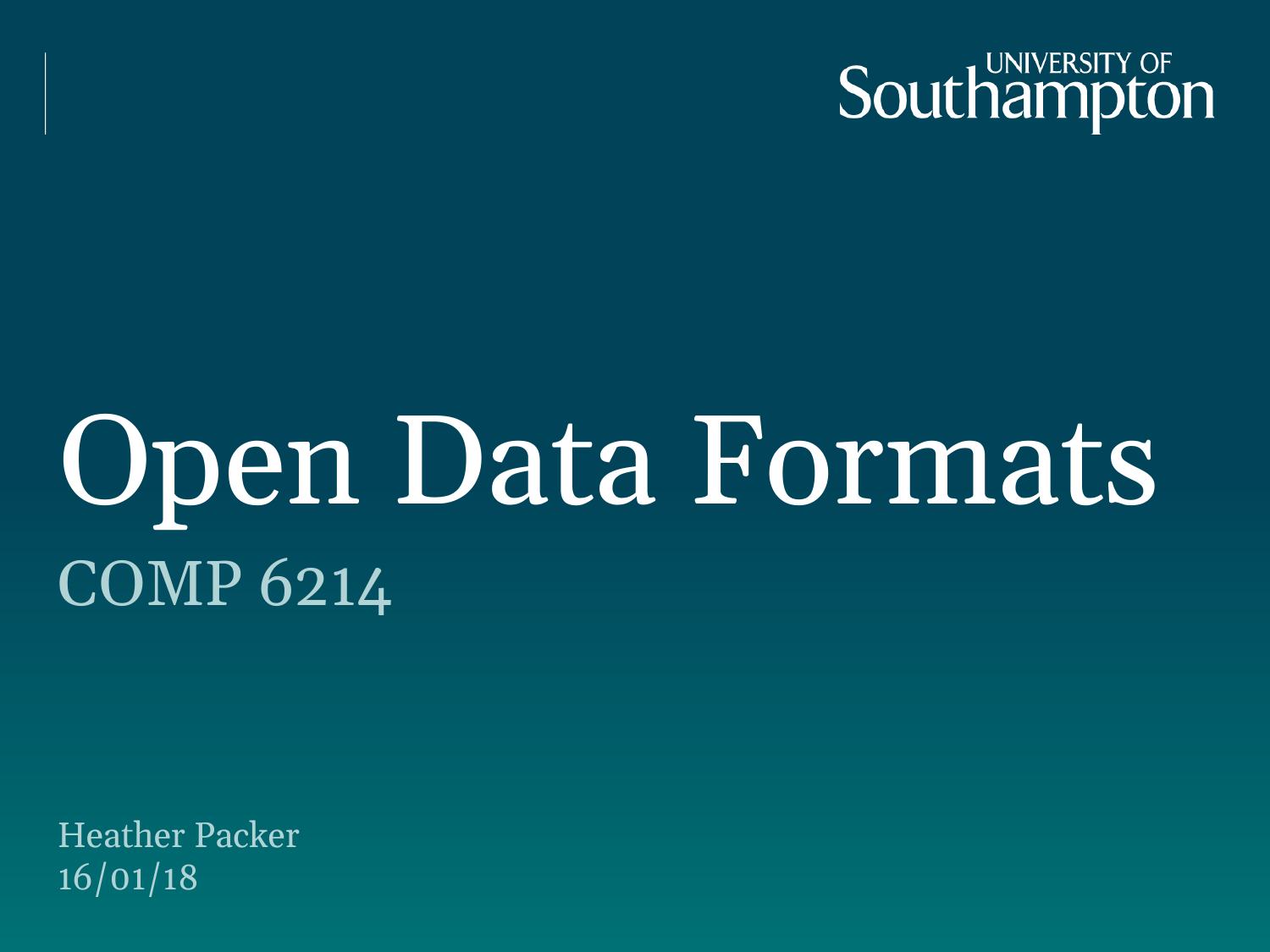

# Open Data Formats
COMP 6214
Heather Packer
16/01/18